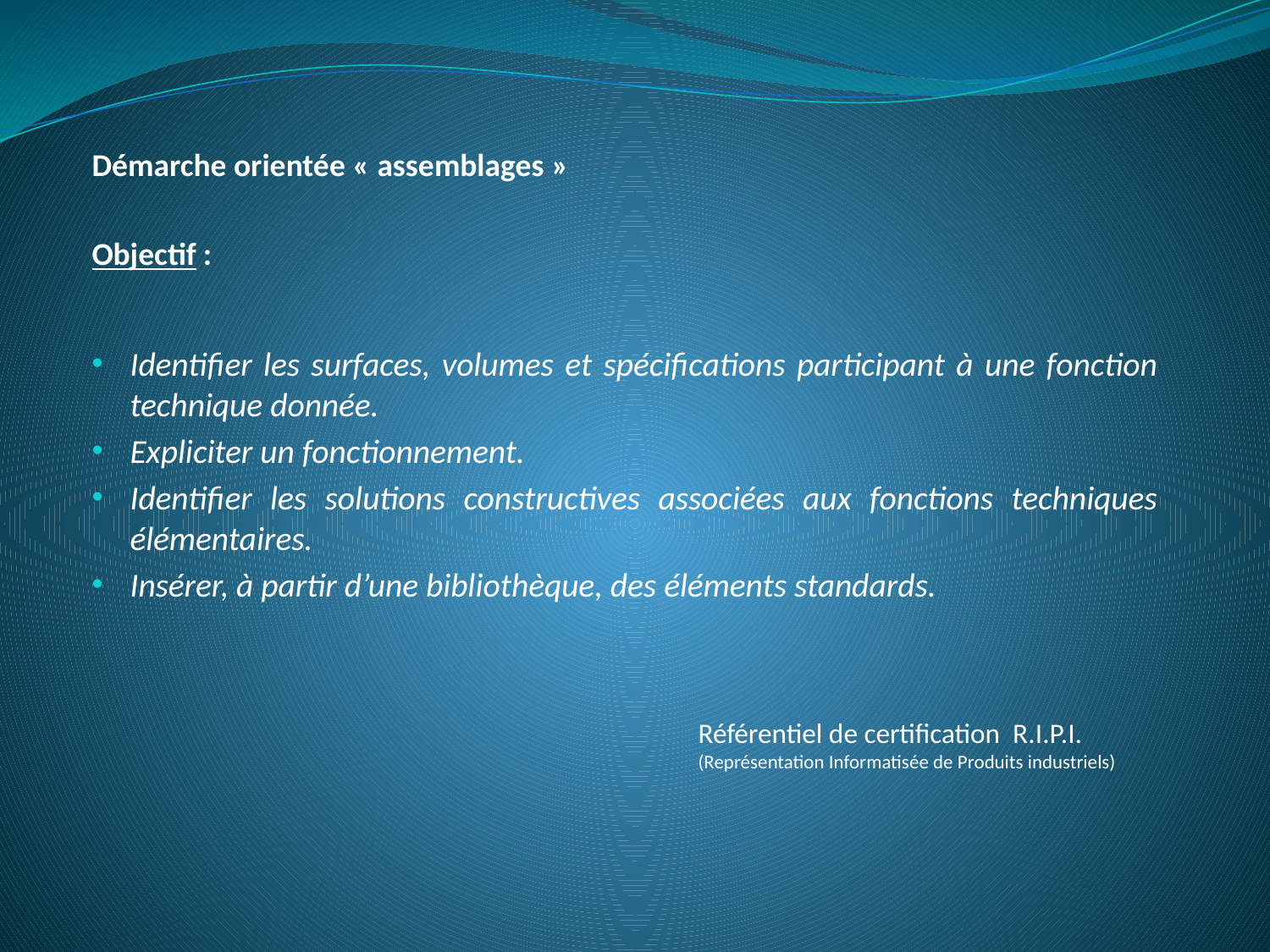

Démarche orientée « assemblages »

Objectif :

Identifier les surfaces, volumes et spécifications participant à une fonction technique donnée.
Expliciter un fonctionnement.
Identifier les solutions constructives associées aux fonctions techniques élémentaires.
Insérer, à partir d’une bibliothèque, des éléments standards.

Référentiel de certification  R.I.P.I.
(Représentation Informatisée de Produits industriels)